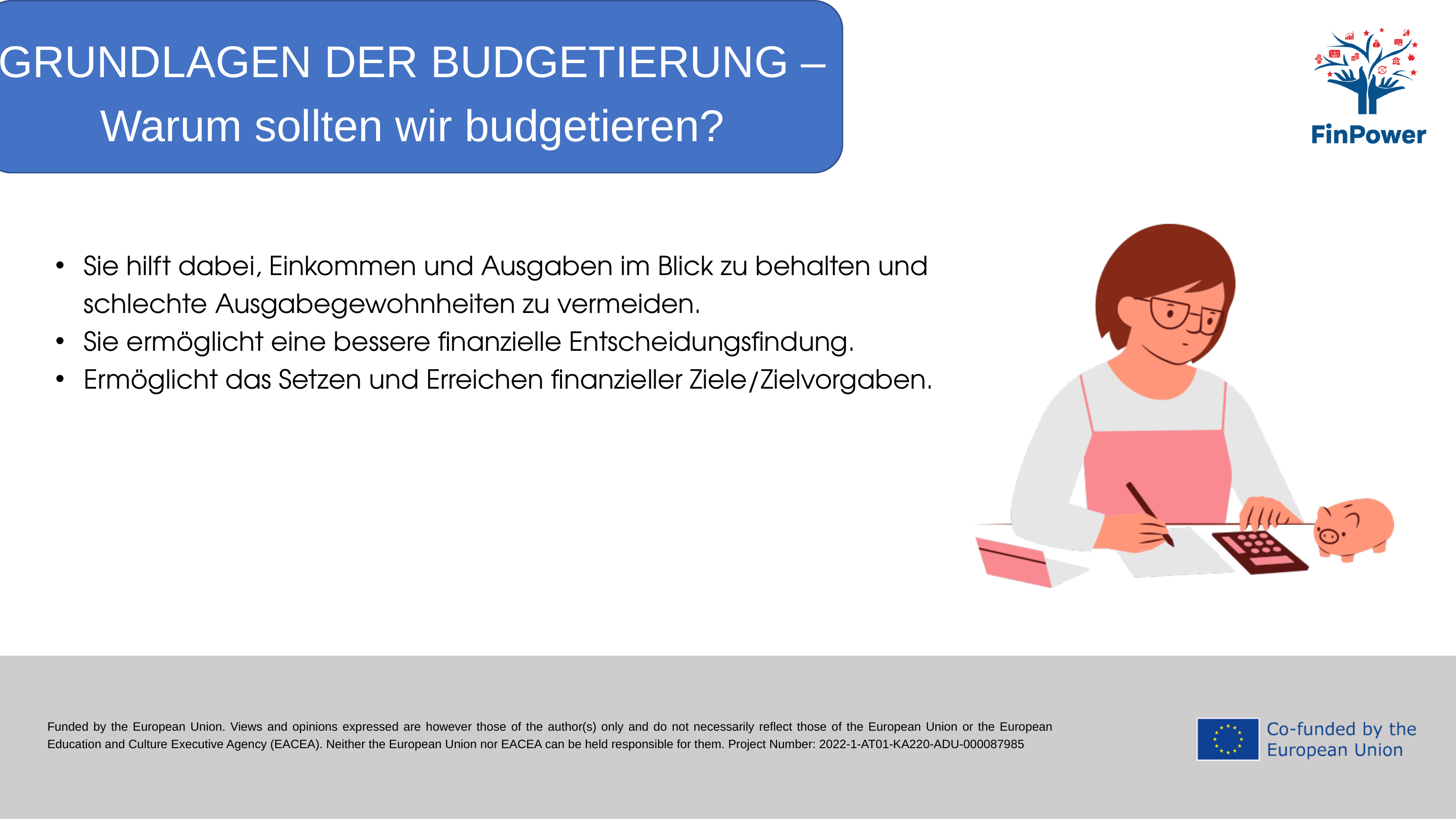

GRUNDLAGEN DER BUDGETIERUNG – Warum sollten wir budgetieren?

Sie hilft dabei, Einkommen und Ausgaben im Blick zu behalten und schlechte Ausgabegewohnheiten zu vermeiden.
Sie ermöglicht eine bessere finanzielle Entscheidungsfindung.
Ermöglicht das Setzen und Erreichen finanzieller Ziele/Zielvorgaben.

Funded by the European Union. Views and opinions expressed are however those of the author(s) only and do not necessarily reflect those of the European Union or the European Education and Culture Executive Agency (EACEA). Neither the European Union nor EACEA can be held responsible for them. Project Number: 2022-1-AT01-KA220-ADU-000087985